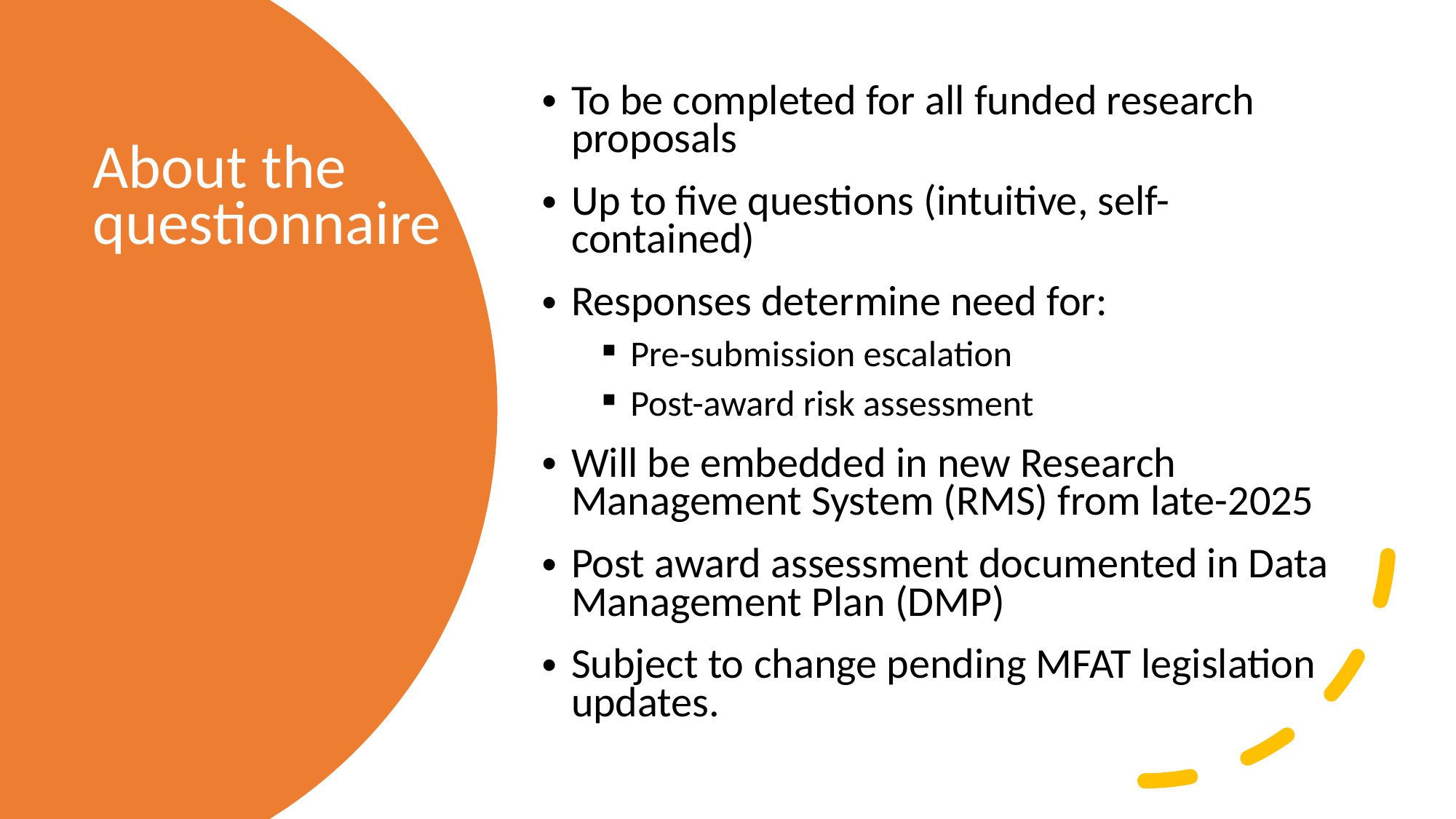

To be completed for all funded research proposals
Up to five questions (intuitive, self-contained)
Responses determine need for:
Pre-submission escalation
Post-award risk assessment
Will be embedded in new Research Management System (RMS) from late-2025
Post award assessment documented in Data Management Plan (DMP)
Subject to change pending MFAT legislation updates.
# About the questionnaire